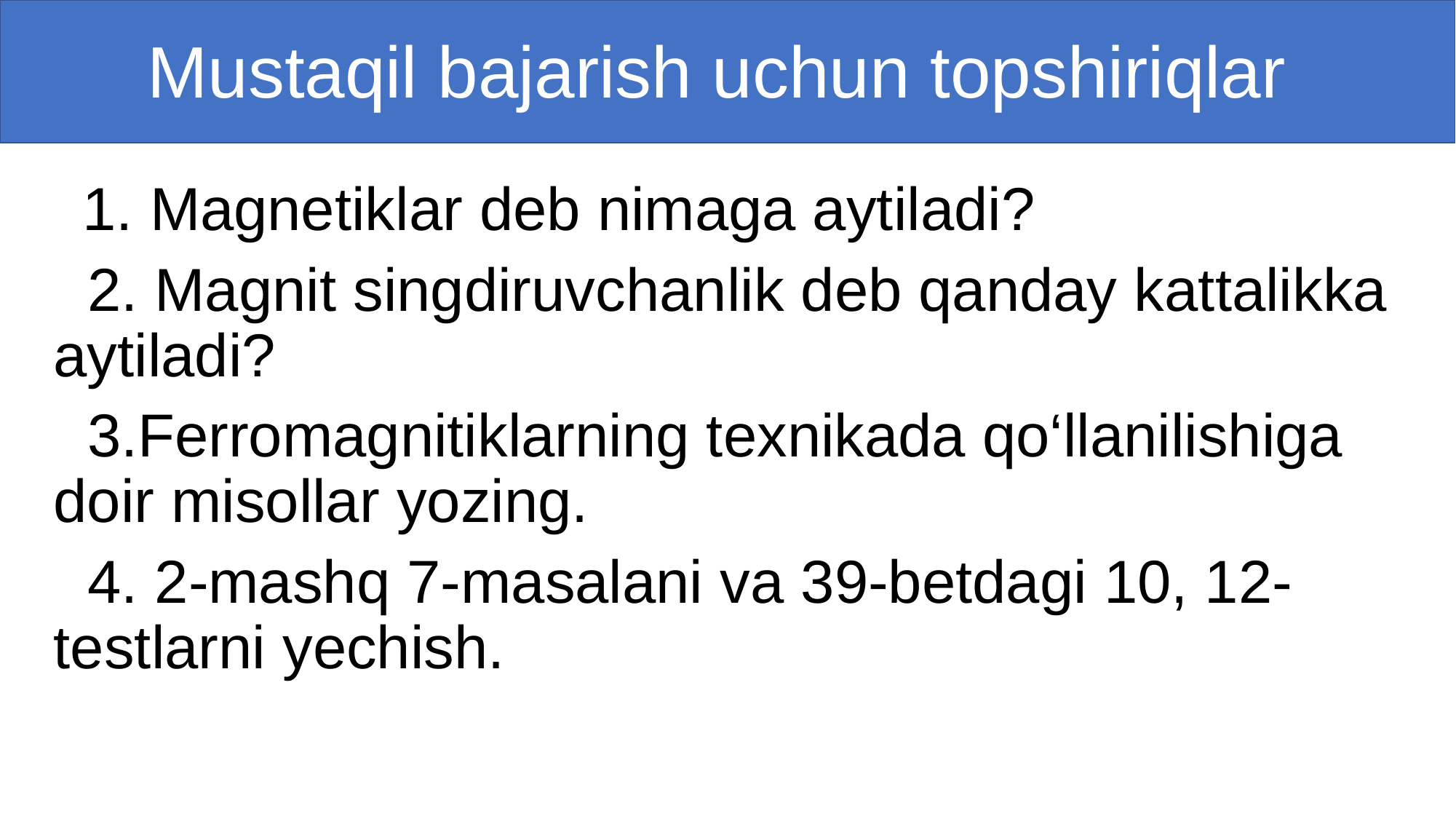

# Mustaqil bajarish uchun topshiriqlar
   1. Magnetiklar deb nimaga aytiladi?
  2. Magnit singdiruvchanlik deb qanday kattalikka aytiladi?
  3.Ferromagnitiklarning texnikada qo‘llanilishiga doir misollar yozing.
  4. 2-mashq 7-masalani va 39-betdagi 10, 12-testlarni yechish.